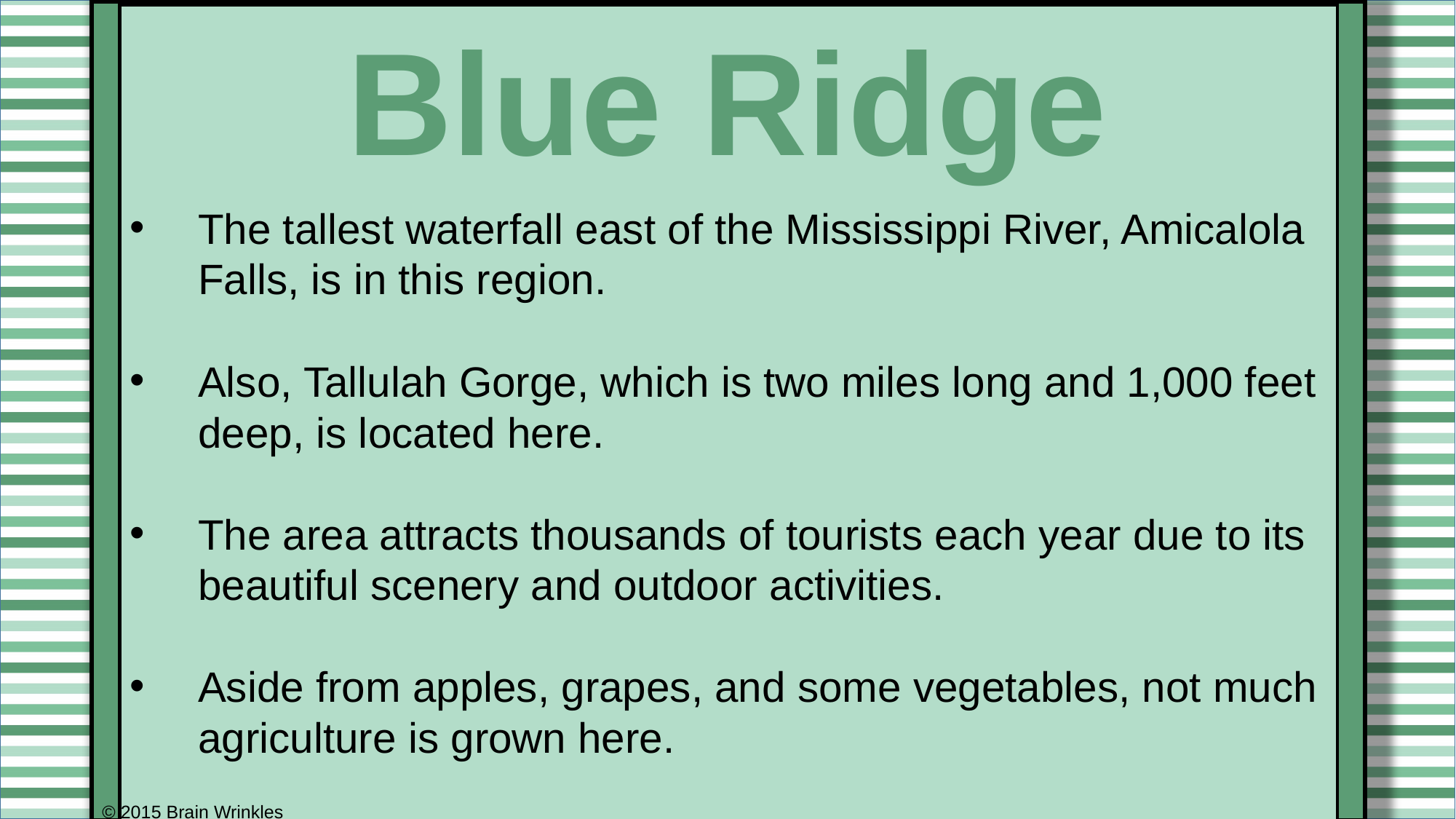

Blue Ridge

The tallest waterfall east of the Mississippi River, Amicalola Falls, is in this region.

Also, Tallulah Gorge, which is two miles long and 1,000 feet deep, is located here.

The area attracts thousands of tourists each year due to its beautiful scenery and outdoor activities.

Aside from apples, grapes, and some vegetables, not much agriculture is grown here.

© 2015 Brain Wrinkles